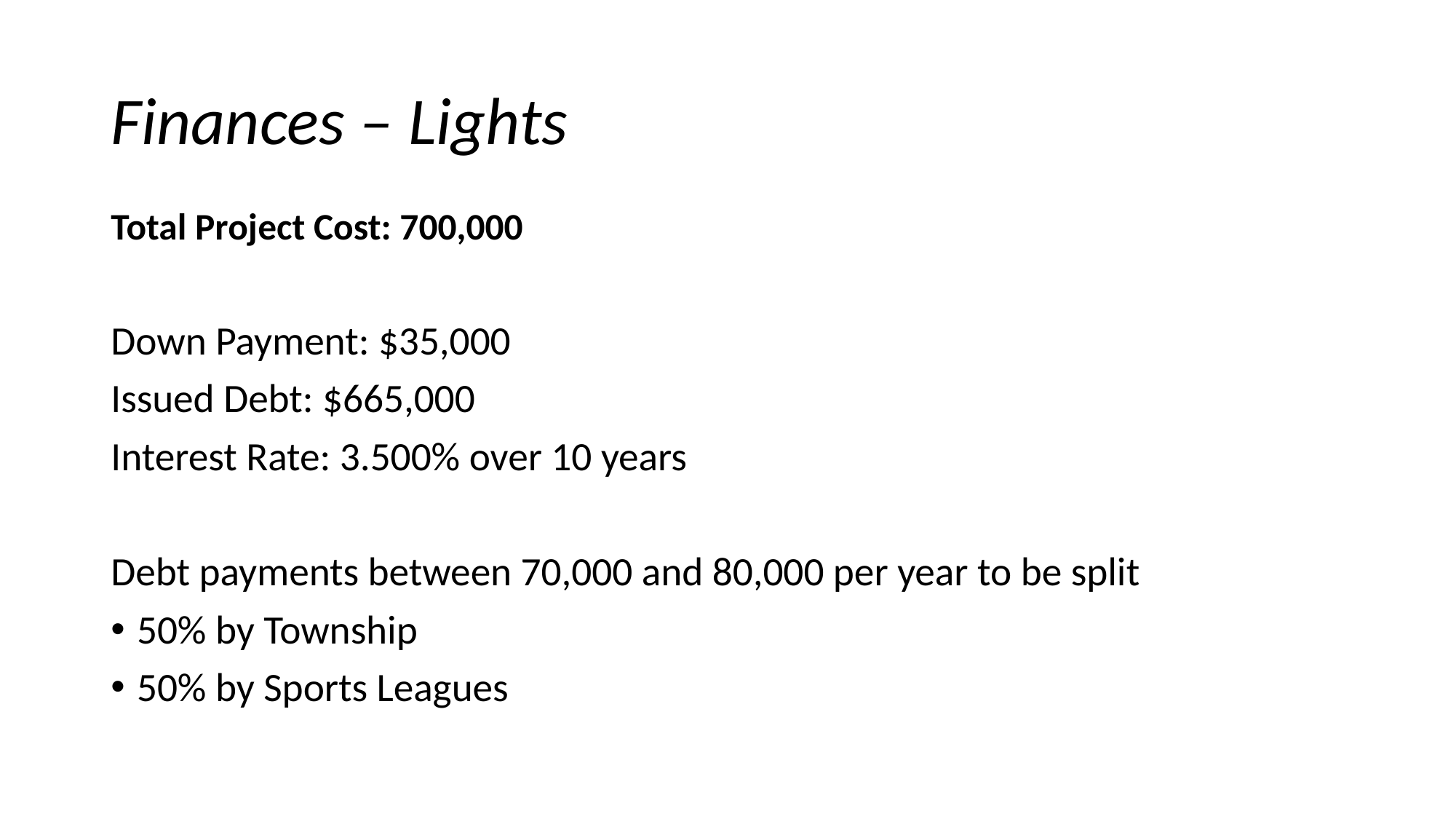

# Finances – Lights
Total Project Cost: 700,000

Down Payment: $35,000
Issued Debt: $665,000
Interest Rate: 3.500% over 10 years

Debt payments between 70,000 and 80,000 per year to be split
50% by Township
50% by Sports Leagues